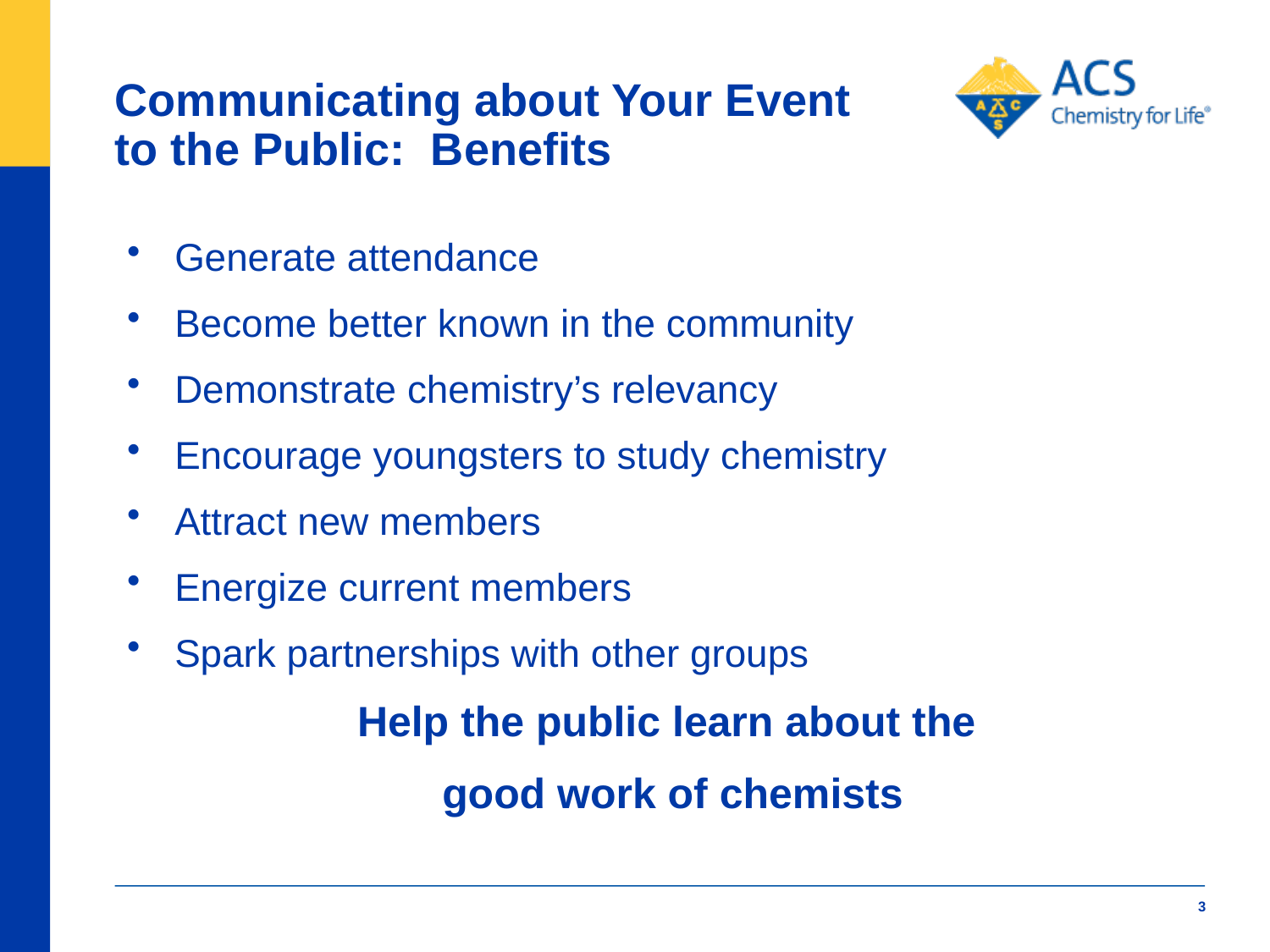

# Communicating about Your Event to the Public:  Benefits
Generate attendance
Become better known in the community
Demonstrate chemistry’s relevancy
Encourage youngsters to study chemistry
Attract new members
Energize current members
Spark partnerships with other groups
Help the public learn about the
good work of chemists

3